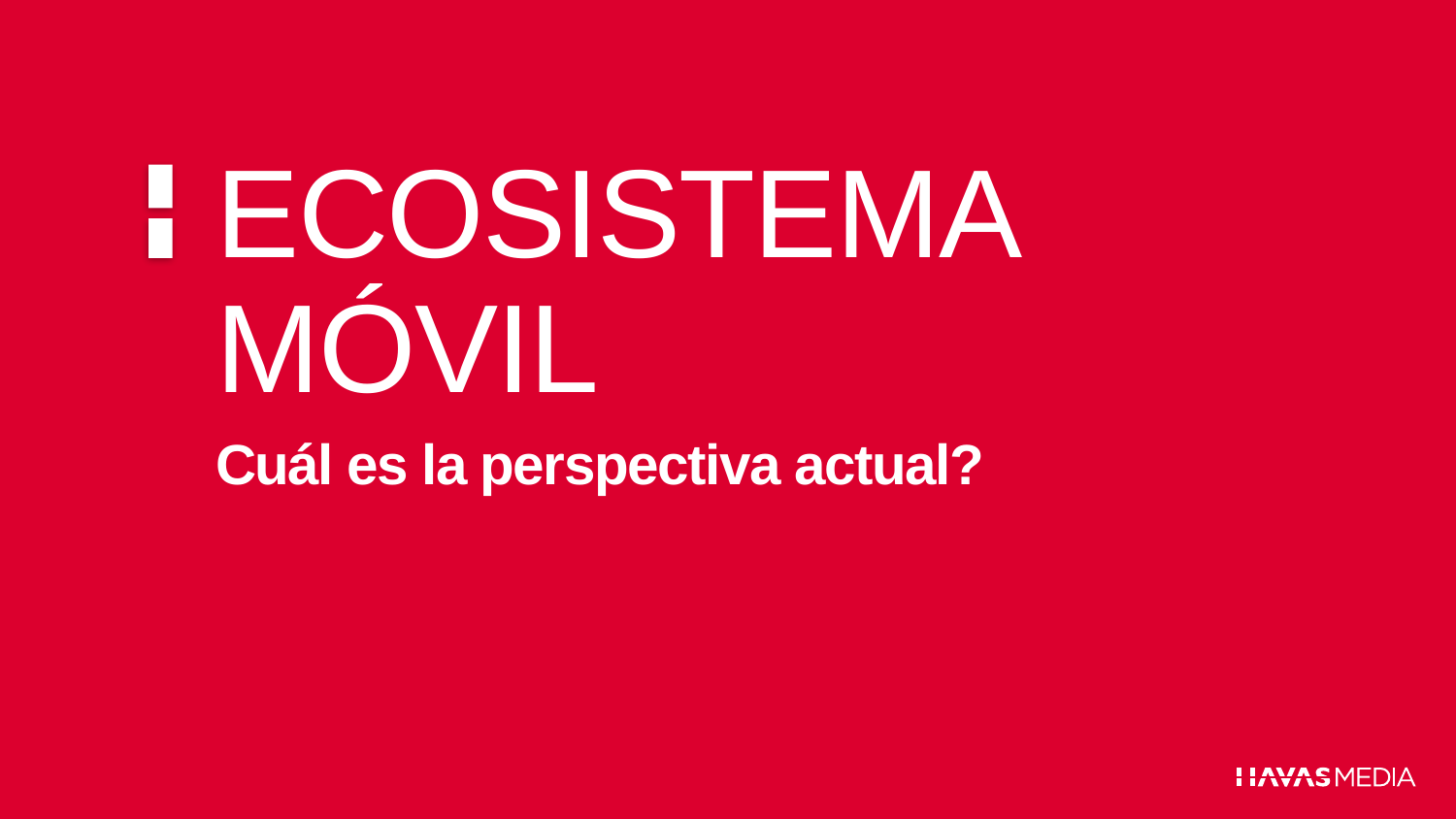

# Ecosistema móvil
Cuál es la perspectiva actual?